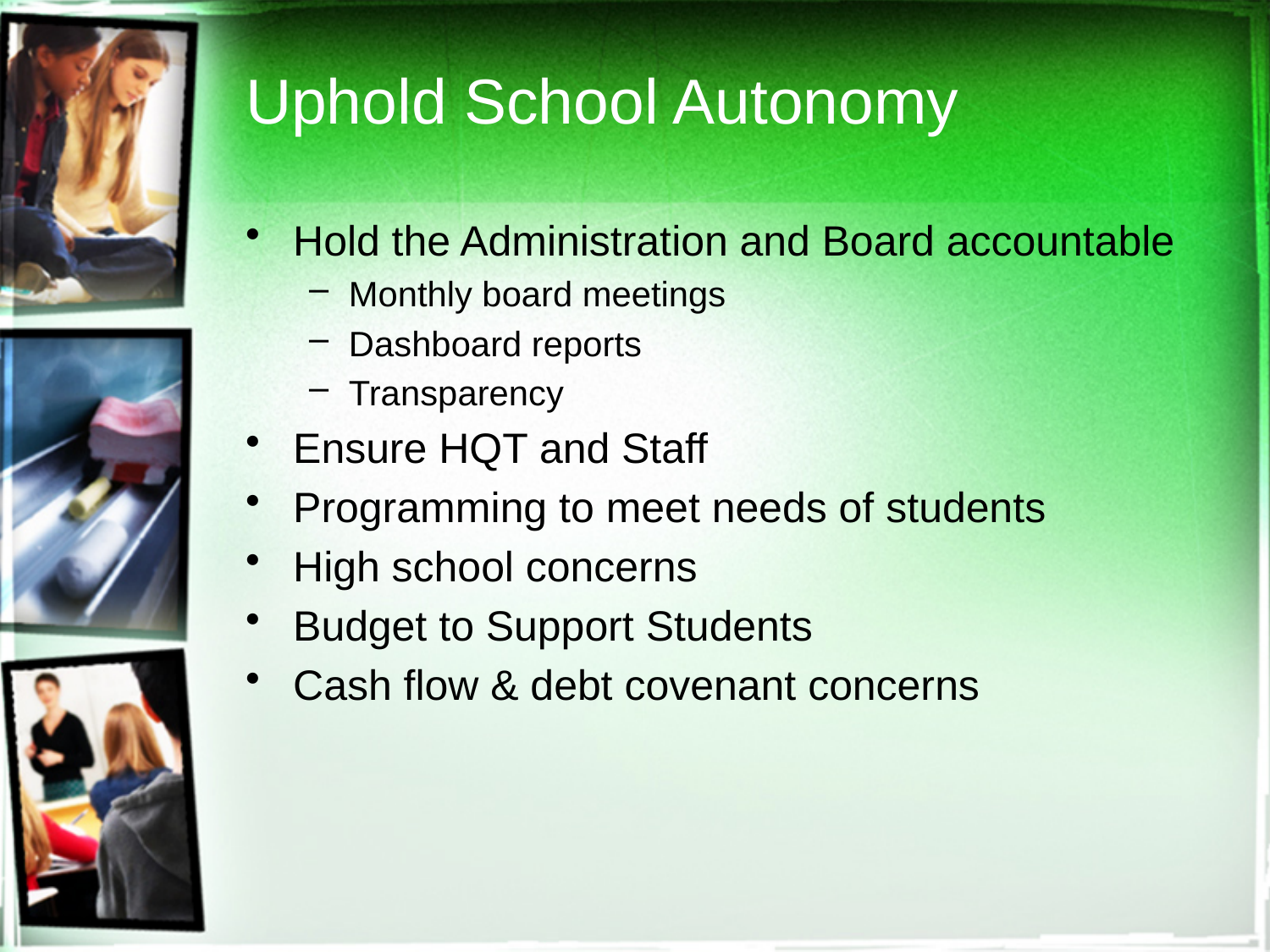

# Uphold School Autonomy
Hold the Administration and Board accountable
Monthly board meetings
Dashboard reports
Transparency
Ensure HQT and Staff
Programming to meet needs of students
High school concerns
Budget to Support Students
Cash flow & debt covenant concerns